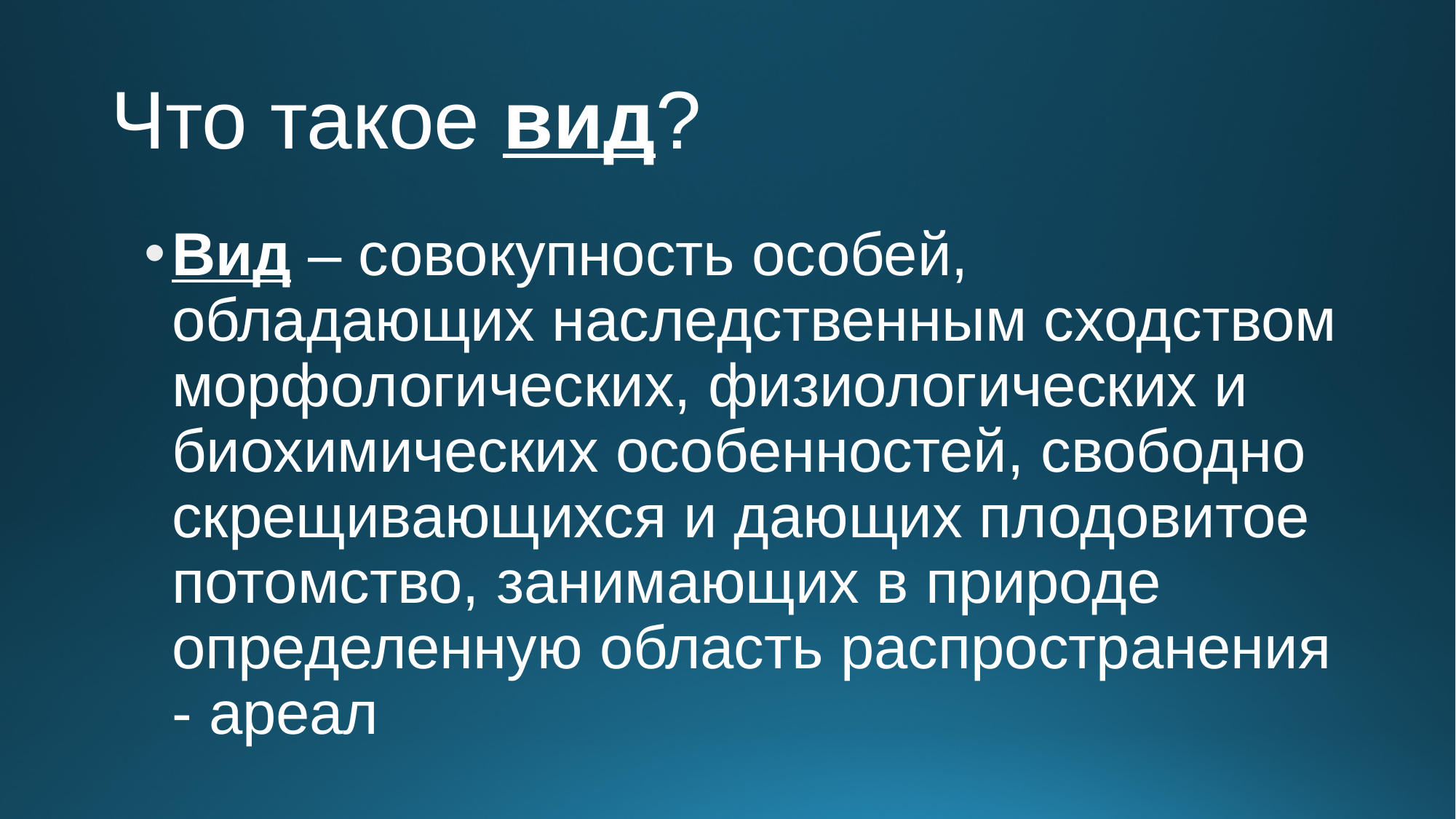

# Что такое вид?
Вид – совокупность особей, обладающих наследственным сходством морфологических, физиологических и биохимических особенностей, свободно скрещивающихся и дающих плодовитое потомство, занимающих в природе определенную область распространения - ареал